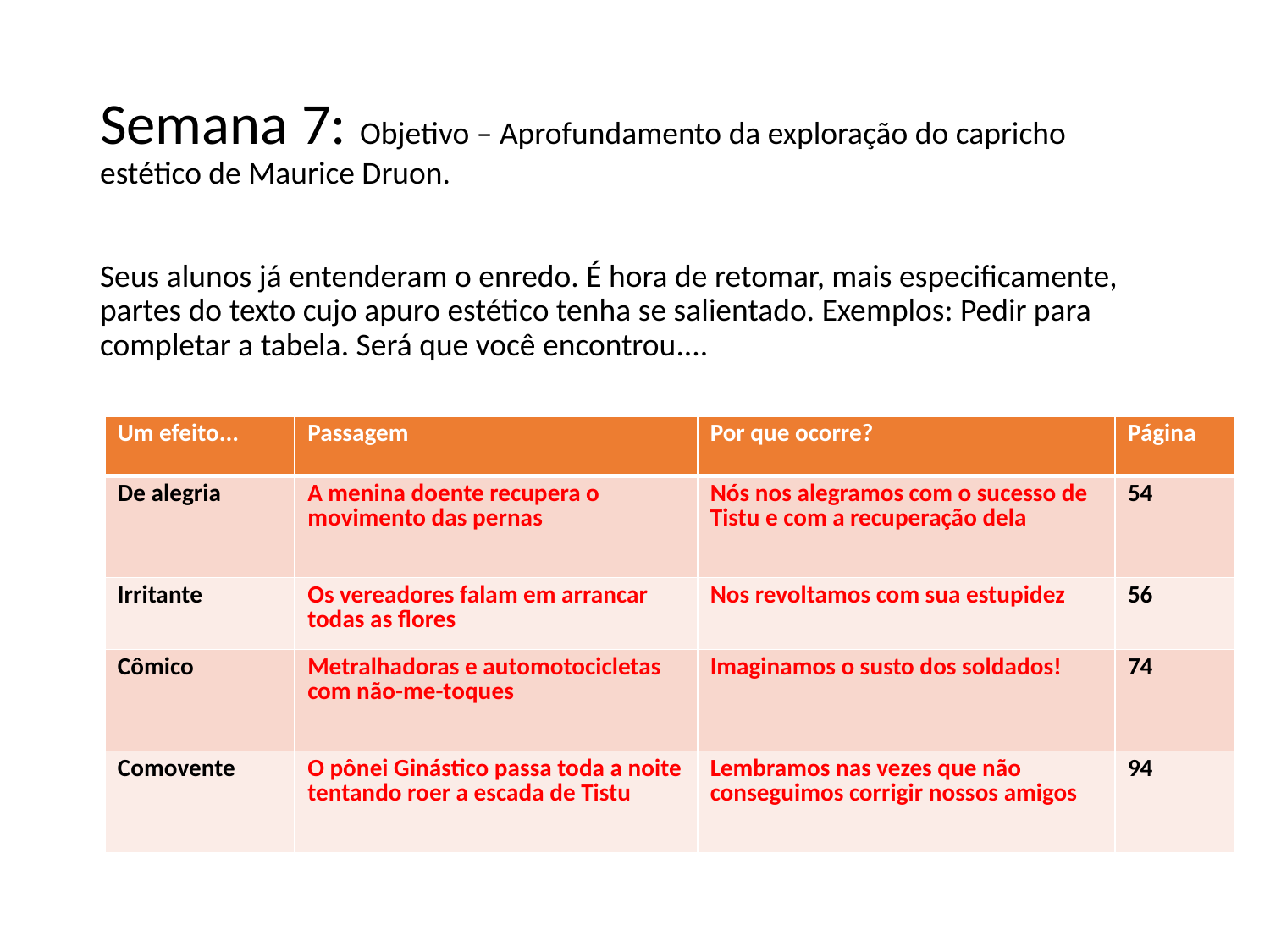

# Semana 7: Objetivo – Aprofundamento da exploração do capricho estético de Maurice Druon.
Seus alunos já entenderam o enredo. É hora de retomar, mais especificamente, partes do texto cujo apuro estético tenha se salientado. Exemplos: Pedir para completar a tabela. Será que você encontrou....

| Um efeito... | Passagem | Por que ocorre? | Página |
| --- | --- | --- | --- |
| De alegria | A menina doente recupera o movimento das pernas | Nós nos alegramos com o sucesso de Tistu e com a recuperação dela | 54 |
| Irritante | Os vereadores falam em arrancar todas as flores | Nos revoltamos com sua estupidez | 56 |
| Cômico | Metralhadoras e automotocicletas com não-me-toques | Imaginamos o susto dos soldados! | 74 |
| Comovente | O pônei Ginástico passa toda a noite tentando roer a escada de Tistu | Lembramos nas vezes que não conseguimos corrigir nossos amigos | 94 |